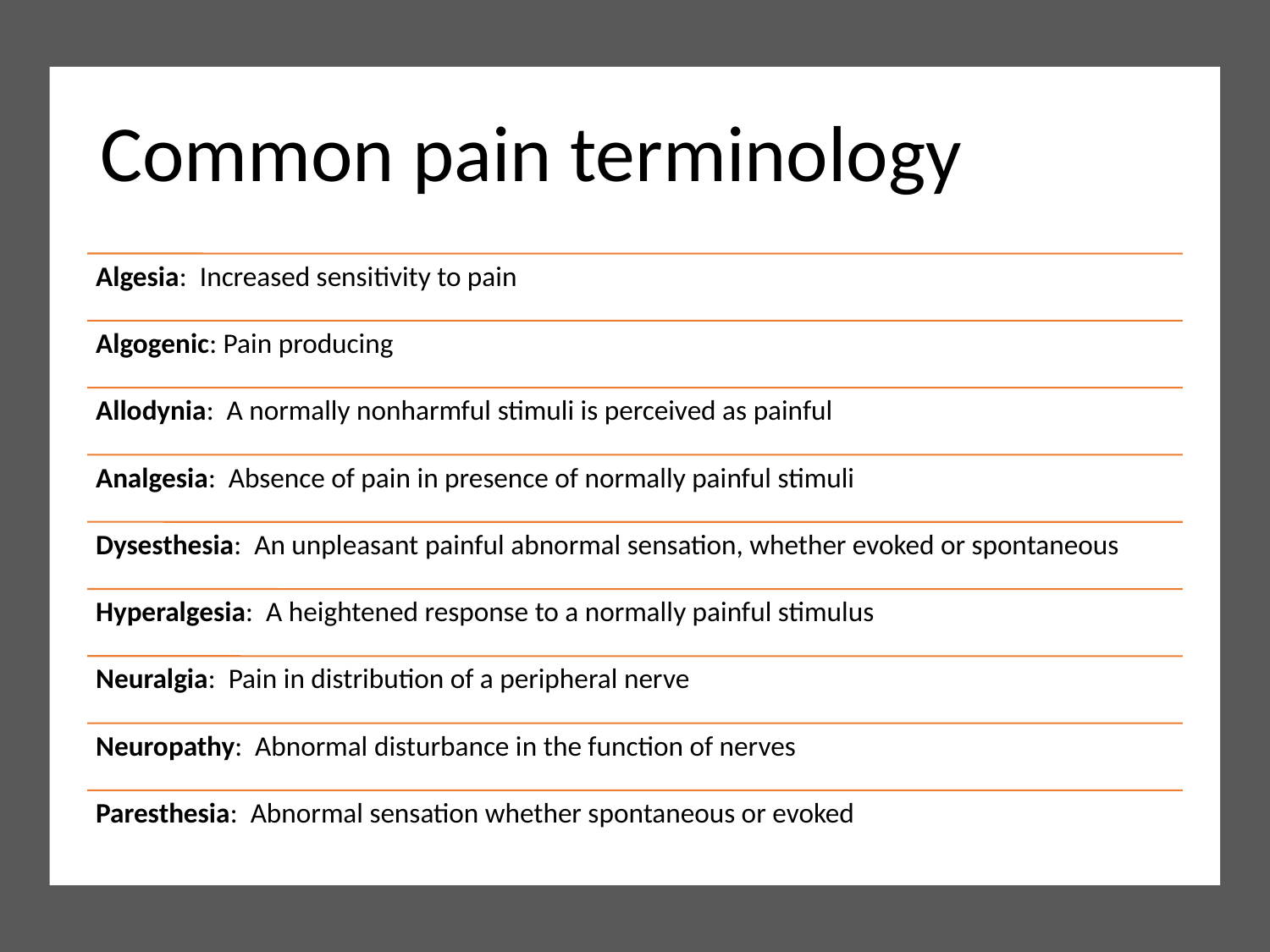

# Common pain terminology
Algesia:  Increased sensitivity to pain
Algogenic: Pain producing
Allodynia:  A normally nonharmful stimuli is perceived as painful
Analgesia:  Absence of pain in presence of normally painful stimuli
Dysesthesia:  An unpleasant painful abnormal sensation, whether evoked or spontaneous
Hyperalgesia:  A heightened response to a normally painful stimulus
Neuralgia:  Pain in distribution of a peripheral nerve
Neuropathy:  Abnormal disturbance in the function of nerves
Paresthesia:  Abnormal sensation whether spontaneous or evoked